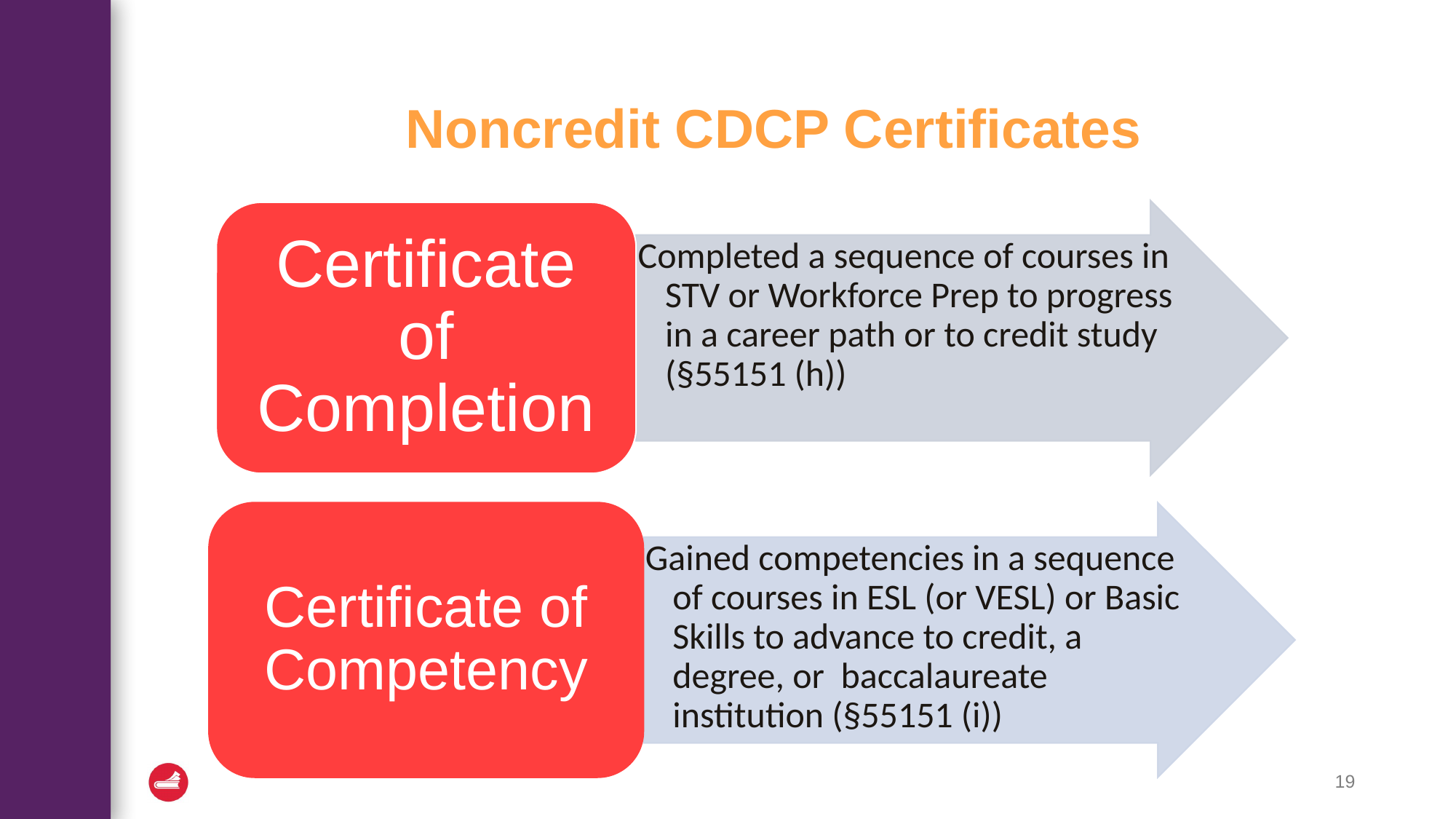

# Noncredit CDCP Certificates

Certificate of Completion
Completed a sequence of courses in STV or Workforce Prep to progress in a career path or to credit study (§55151 (h))

Certificate of Competency
Gained competencies in a sequence of courses in ESL (or VESL) or Basic Skills to advance to credit, a degree, or  baccalaureate institution (§55151 (i))
19